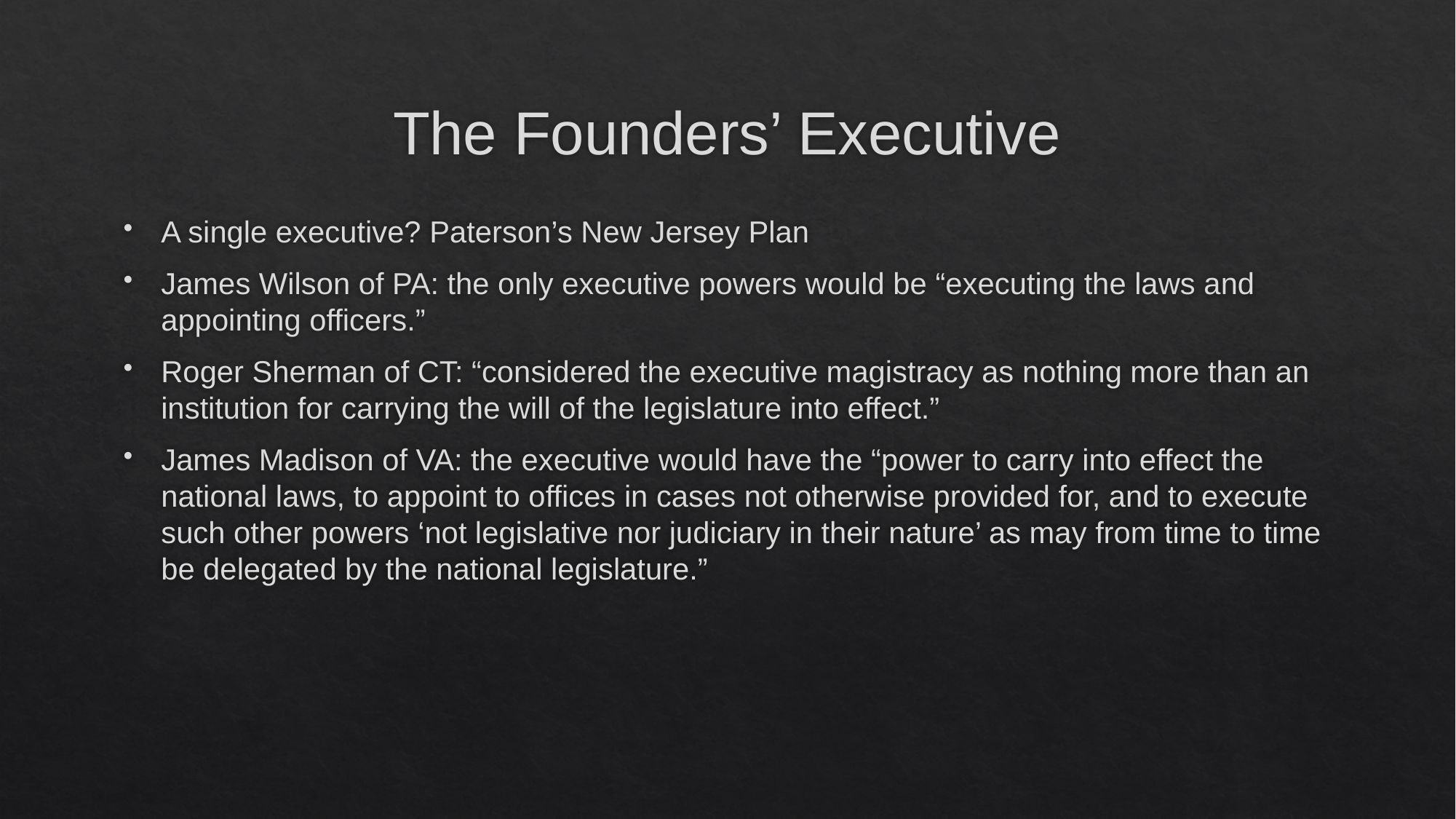

# The Founders’ Executive
A single executive? Paterson’s New Jersey Plan
James Wilson of PA: the only executive powers would be “executing the laws and appointing officers.”
Roger Sherman of CT: “considered the executive magistracy as nothing more than an institution for carrying the will of the legislature into effect.”
James Madison of VA: the executive would have the “power to carry into effect the national laws, to appoint to offices in cases not otherwise provided for, and to execute such other powers ‘not legislative nor judiciary in their nature’ as may from time to time be delegated by the national legislature.”